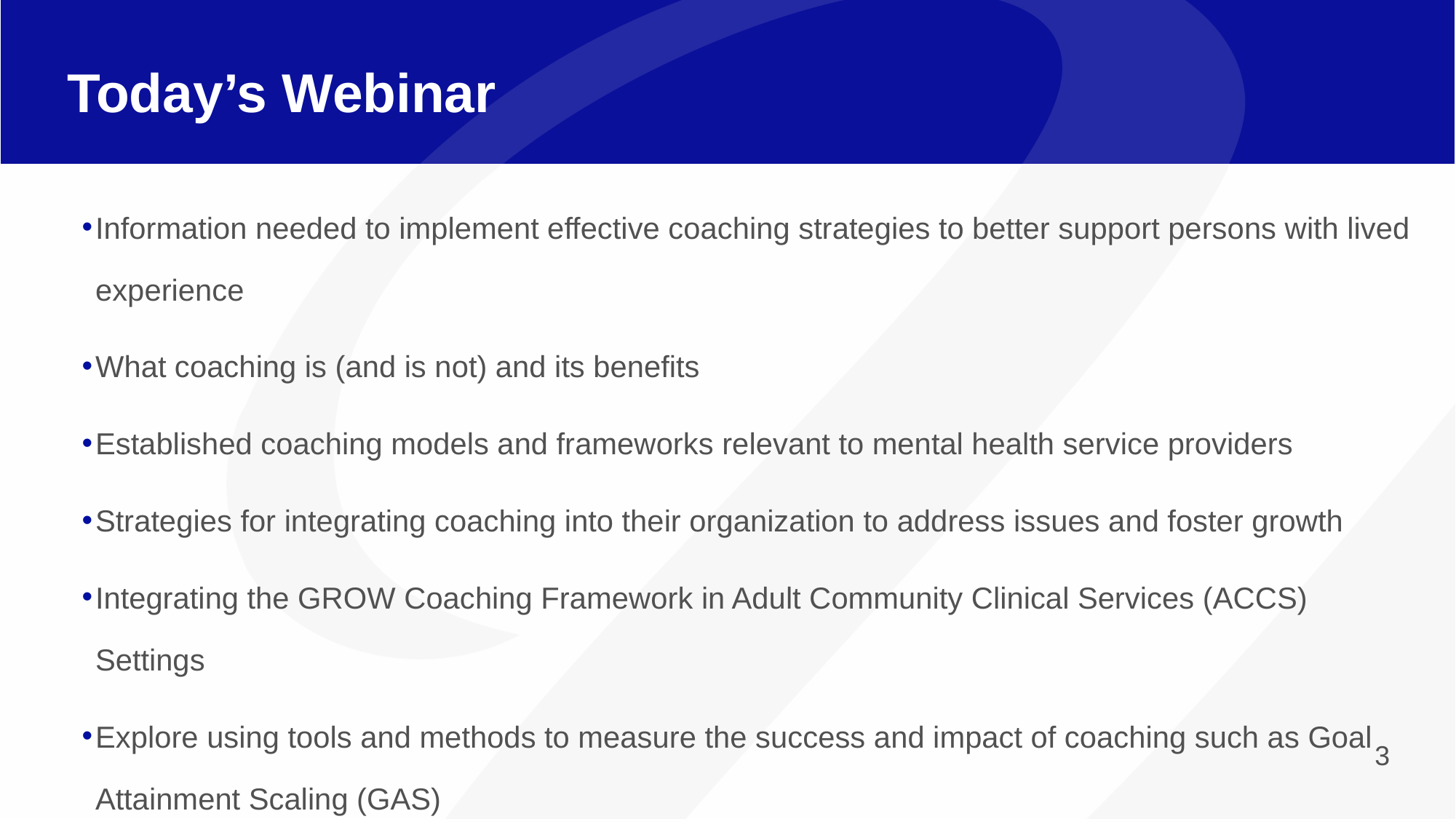

# Today’s Webinar
Information needed to implement effective coaching strategies to better support persons with lived experience
What coaching is (and is not) and its benefits
Established coaching models and frameworks relevant to mental health service providers
Strategies for integrating coaching into their organization to address issues and foster growth
Integrating the GROW Coaching Framework in Adult Community Clinical Services (ACCS) Settings
Explore using tools and methods to measure the success and impact of coaching such as Goal Attainment Scaling (GAS)